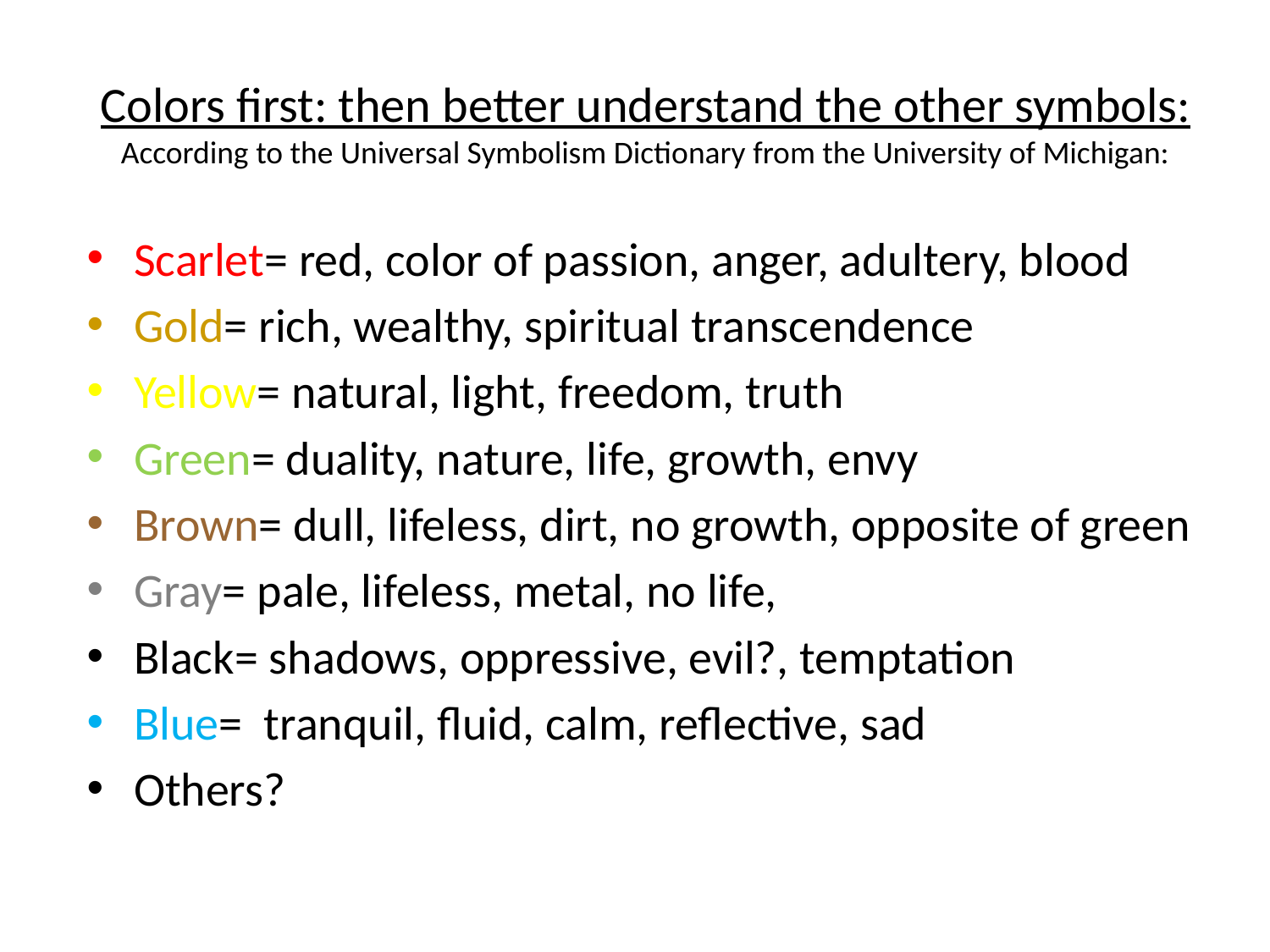

# Colors first: then better understand the other symbols: According to the Universal Symbolism Dictionary from the University of Michigan:
Scarlet= red, color of passion, anger, adultery, blood
Gold= rich, wealthy, spiritual transcendence
Yellow= natural, light, freedom, truth
Green= duality, nature, life, growth, envy
Brown= dull, lifeless, dirt, no growth, opposite of green
Gray= pale, lifeless, metal, no life,
Black= shadows, oppressive, evil?, temptation
Blue=  tranquil, fluid, calm, reflective, sad
Others?